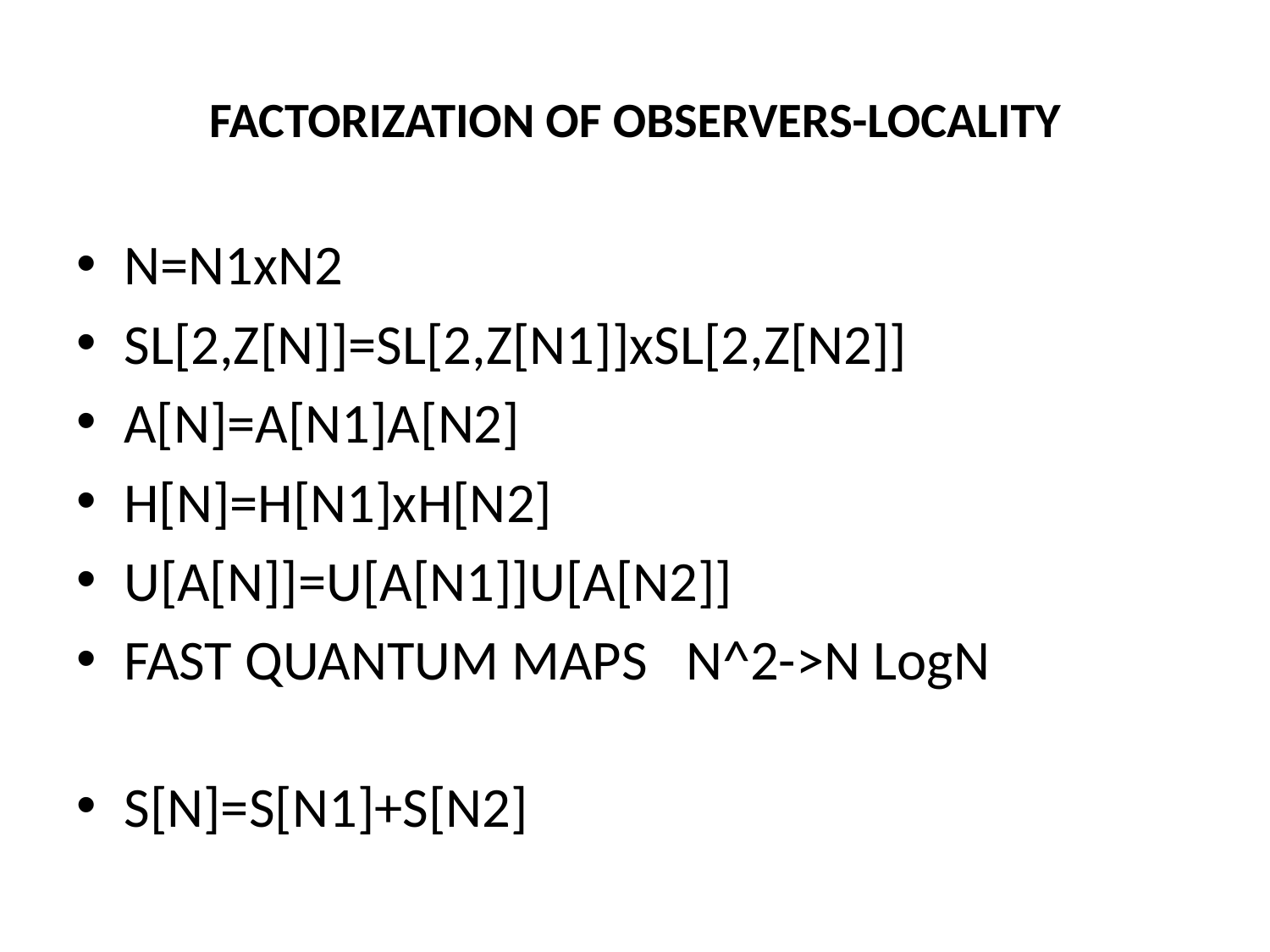

# FACTORIZATION OF OBSERVERS-LOCALITY
N=N1xN2
SL[2,Z[N]]=SL[2,Z[N1]]xSL[2,Z[N2]]
A[N]=A[N1]A[N2]
H[N]=H[N1]xH[N2]
U[A[N]]=U[A[N1]]U[A[N2]]
FAST QUANTUM MAPS   N^2->N LogN
S[N]=S[N1]+S[N2]